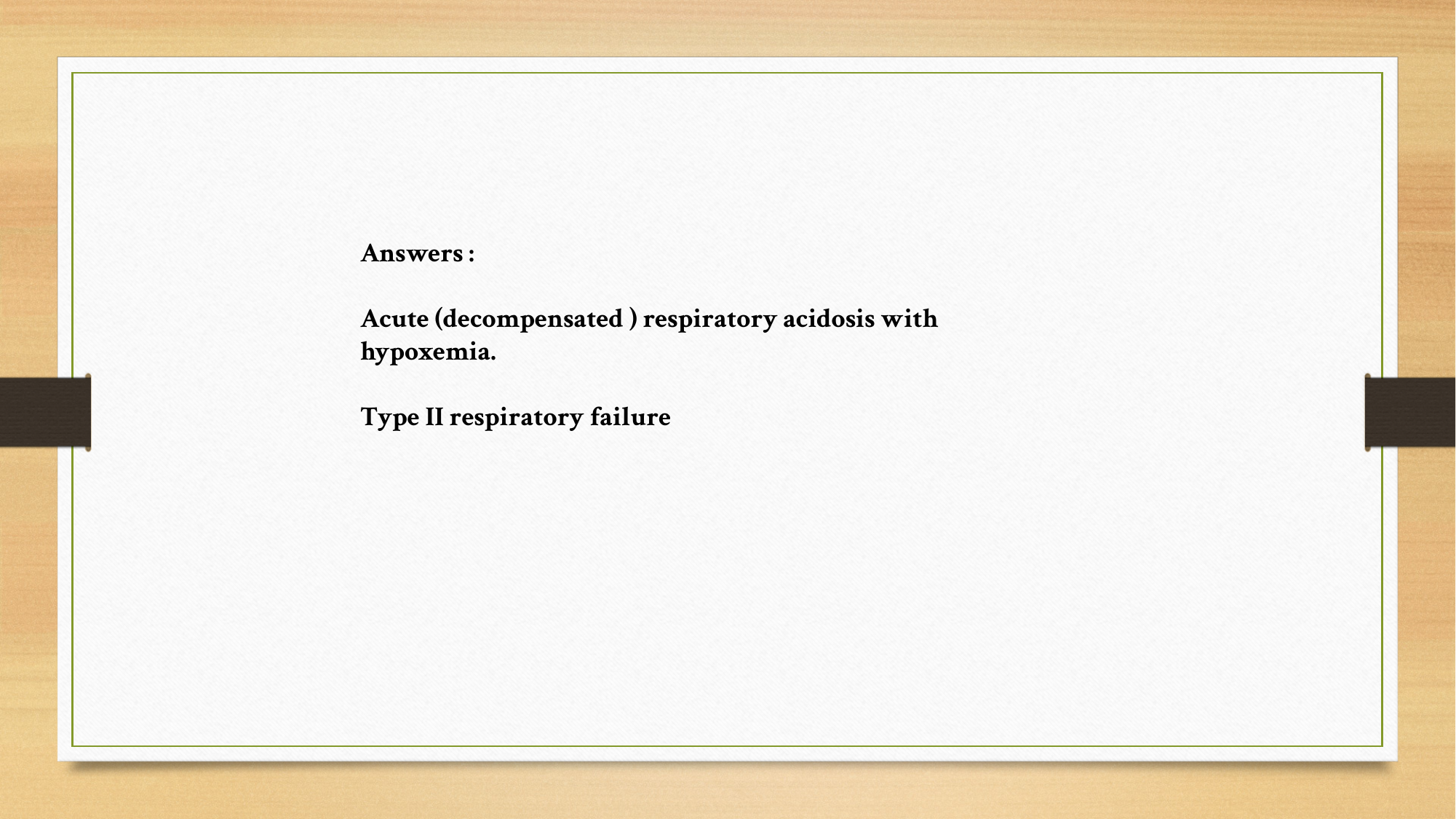

Answers :

Acute (decompensated ) respiratory acidosis with hypoxemia.

Type II respiratory failure